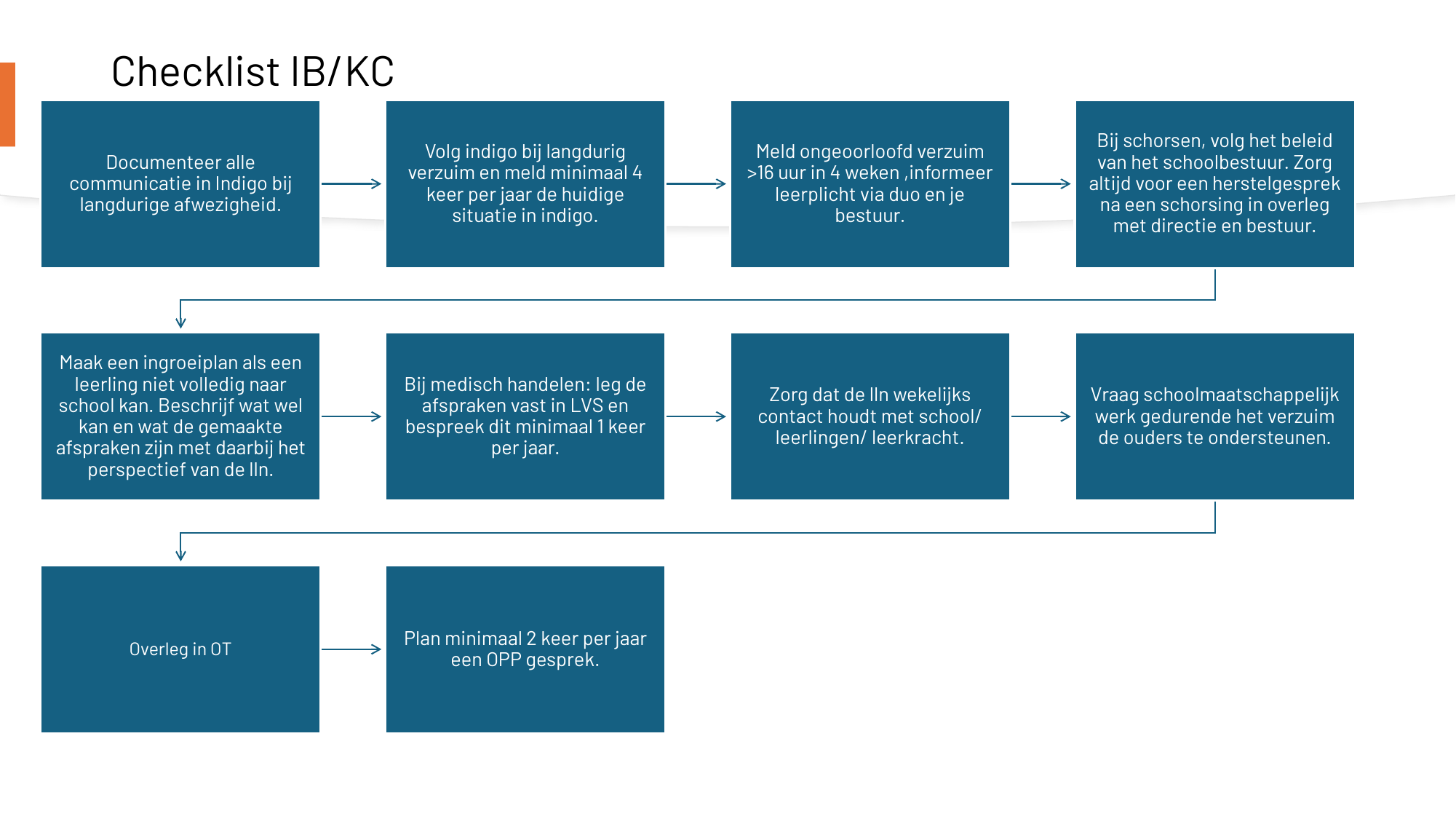

# Checklist IB/KC

Documenteer alle communicatie in Indigo bij langdurige afwezigheid.

Volg indigo bij langdurig verzuim en meld minimaal 4 keer per jaar de huidige situatie in indigo.

Meld ongeoorloofd verzuim >16 uur in 4 weken ,informeer leerplicht via duo en je bestuur.

Bij schorsen, volg het beleid van het schoolbestuur. Zorg altijd voor een herstelgesprek na een schorsing in overleg met directie en bestuur.

Maak een ingroeiplan als een leerling niet volledig naar school kan. Beschrijf wat wel kan en wat de gemaakte afspraken zijn met daarbij het perspectief van de lln.

Bij medisch handelen: leg de afspraken vast in LVS en bespreek dit minimaal 1 keer per jaar.

Zorg dat de lln wekelijks contact houdt met school/ leerlingen/ leerkracht.

Vraag schoolmaatschappelijk werk gedurende het verzuim de ouders te ondersteunen.

Overleg in OT
Plan minimaal 2 keer per jaar een OPP gesprek.